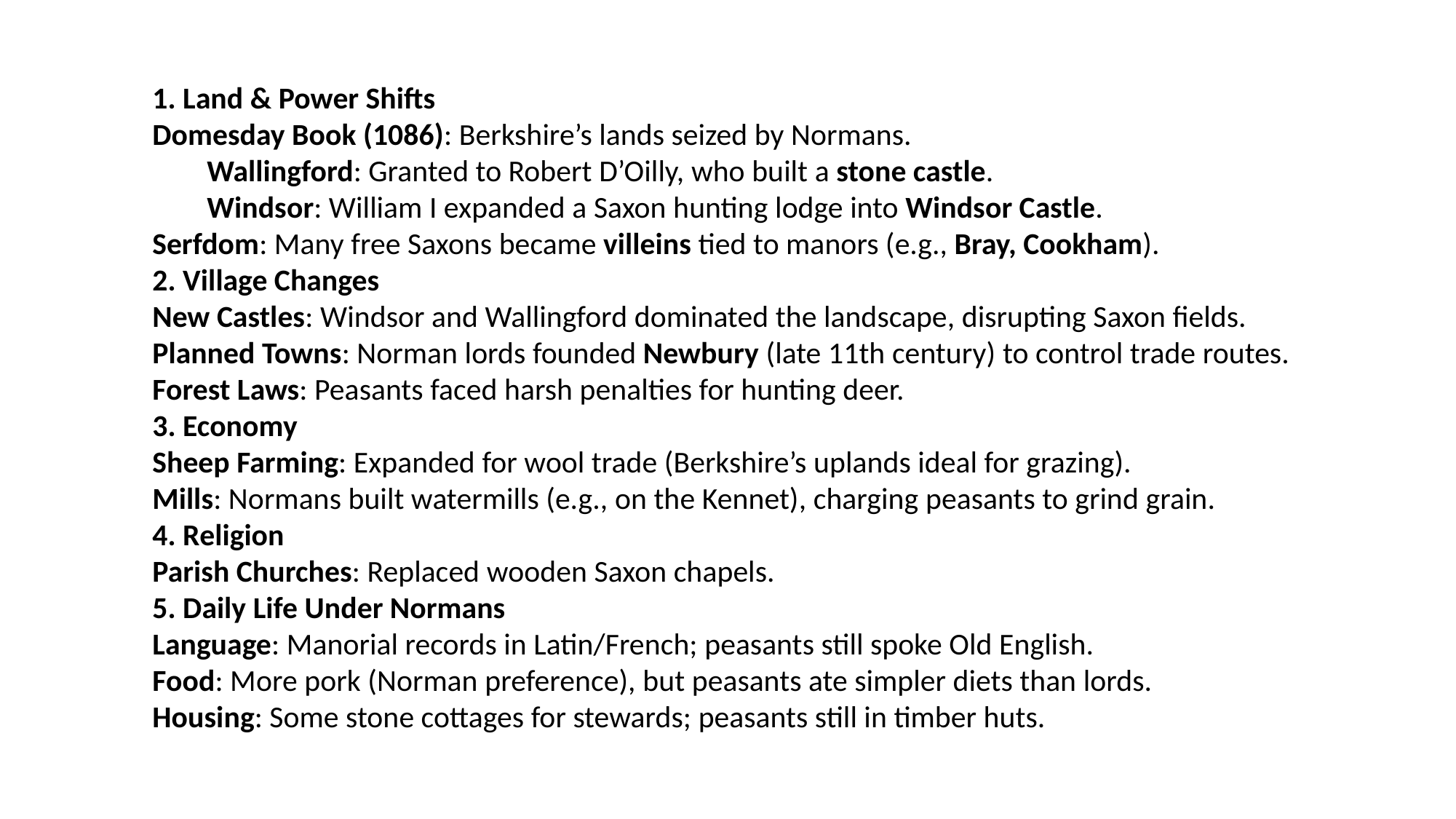

1. Land & Power Shifts
Domesday Book (1086): Berkshire’s lands seized by Normans.
Wallingford: Granted to Robert D’Oilly, who built a stone castle.
Windsor: William I expanded a Saxon hunting lodge into Windsor Castle.
Serfdom: Many free Saxons became villeins tied to manors (e.g., Bray, Cookham).
2. Village Changes
New Castles: Windsor and Wallingford dominated the landscape, disrupting Saxon fields.
Planned Towns: Norman lords founded Newbury (late 11th century) to control trade routes.
Forest Laws: Peasants faced harsh penalties for hunting deer.
3. Economy
Sheep Farming: Expanded for wool trade (Berkshire’s uplands ideal for grazing).
Mills: Normans built watermills (e.g., on the Kennet), charging peasants to grind grain.
4. Religion
Parish Churches: Replaced wooden Saxon chapels.
5. Daily Life Under Normans
Language: Manorial records in Latin/French; peasants still spoke Old English.
Food: More pork (Norman preference), but peasants ate simpler diets than lords.
Housing: Some stone cottages for stewards; peasants still in timber huts.